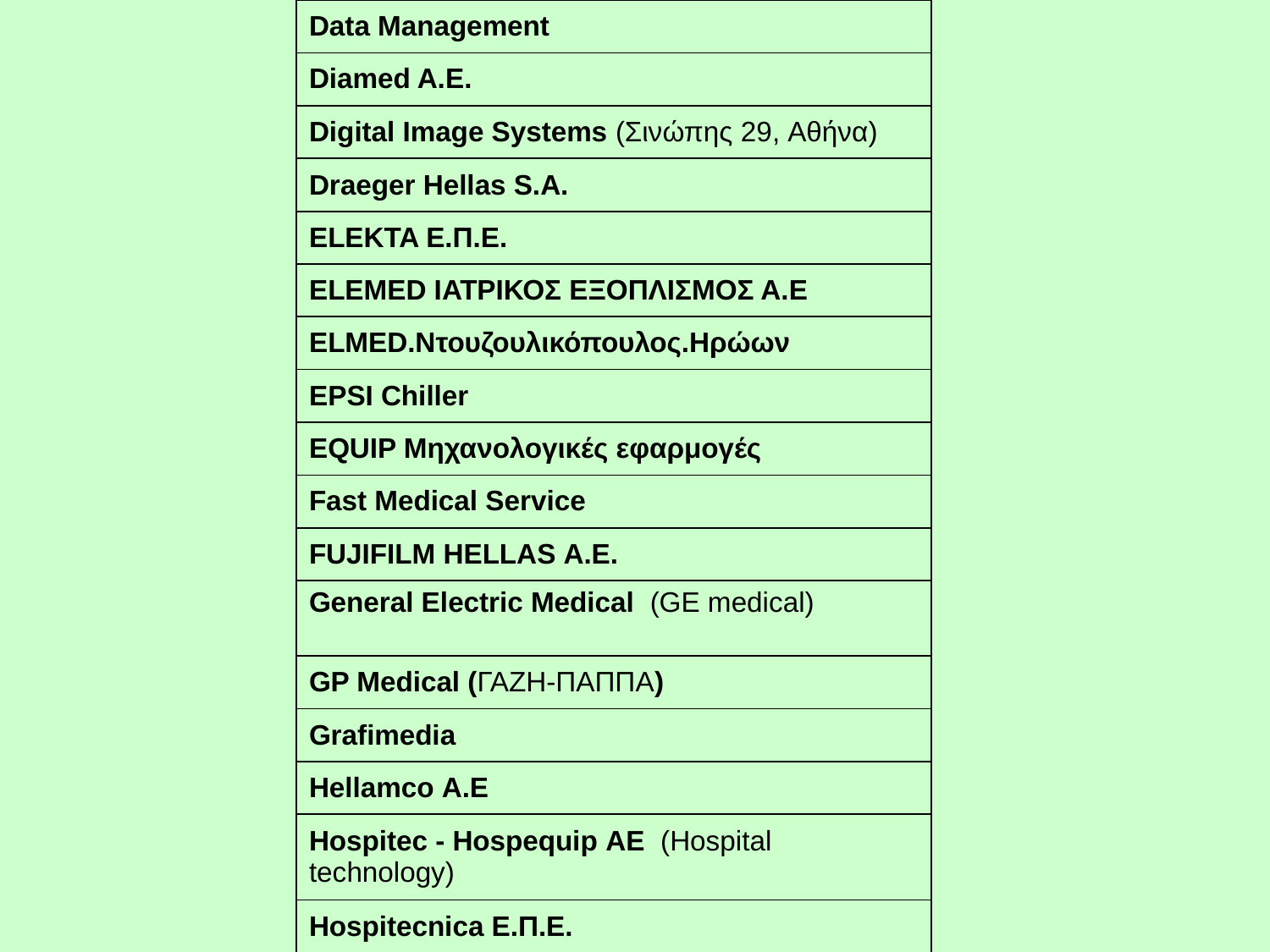

| Data Management |
| --- |
| Diamed A.E. |
| Digital Image Systems (Σινώπης 29, Αθήνα) |
| Draeger Hellas S.A. |
| ELEKTA Ε.Π.Ε. |
| ELEMED ΙΑΤΡΙΚΟΣ ΕΞΟΠΛΙΣΜΟΣ Α.Ε |
| ELMED.Ντουζουλικόπουλος.Ηρώων |
| EPSI Chiller |
| EQUIP Μηχανολογικές εφαρμογές |
| Fast Medical Service |
| FUJIFILM HELLAS Α.Ε. |
| General Electric Medical (GE medical) |
| GP Medical (ΓΑΖΗ-ΠΑΠΠΑ) |
| Grafimedia |
| Hellamco Α.Ε |
| Hospitec - Hospequip ΑΕ (Hospital technology) |
| Hospitecnica Ε.Π.Ε. |